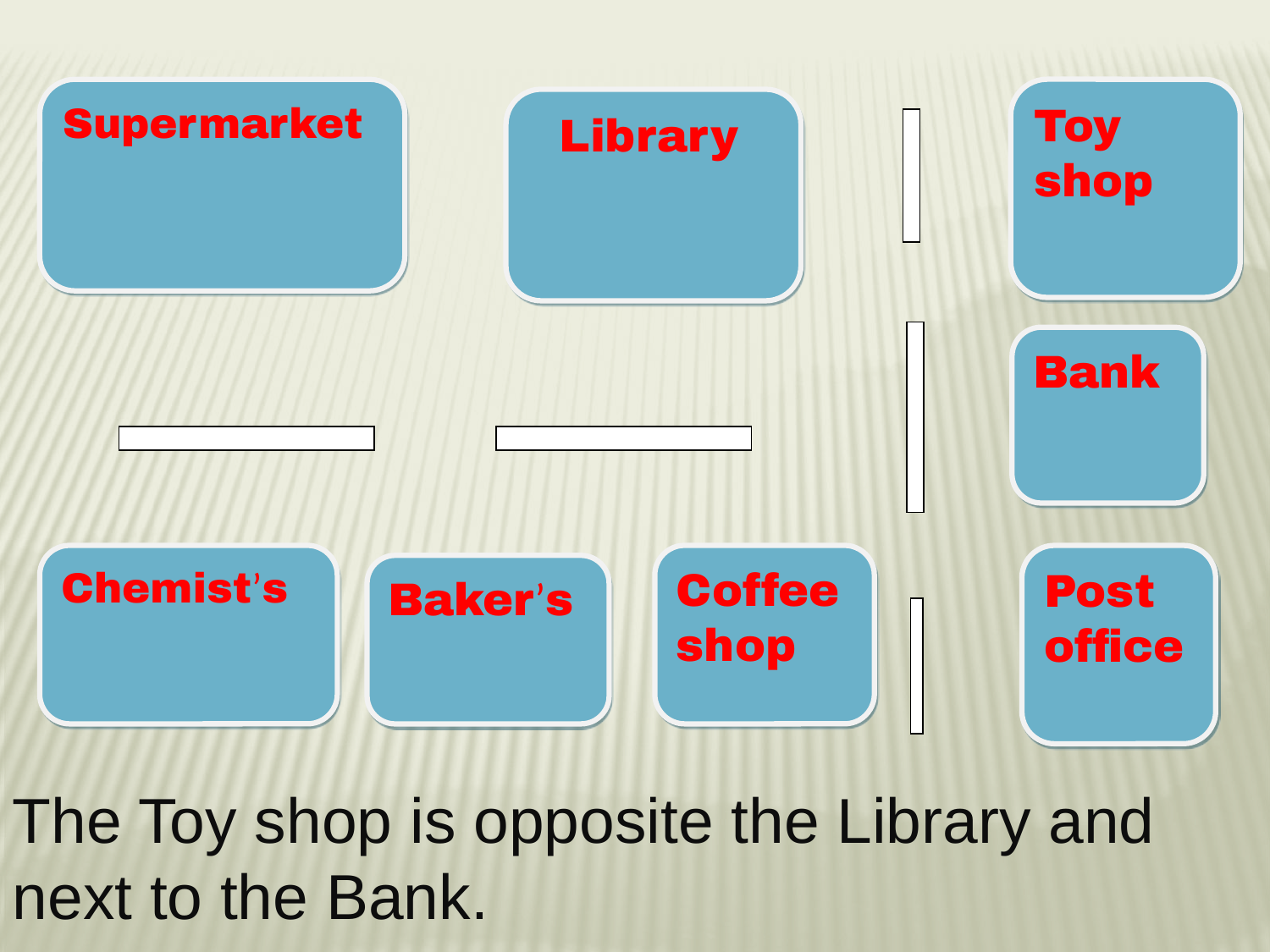

Supermarket

Toy shop
  Library

Bank

Chemist’s
Coffee shop
Post office
Baker’s

The Toy shop is opposite the Library and next to the Bank.